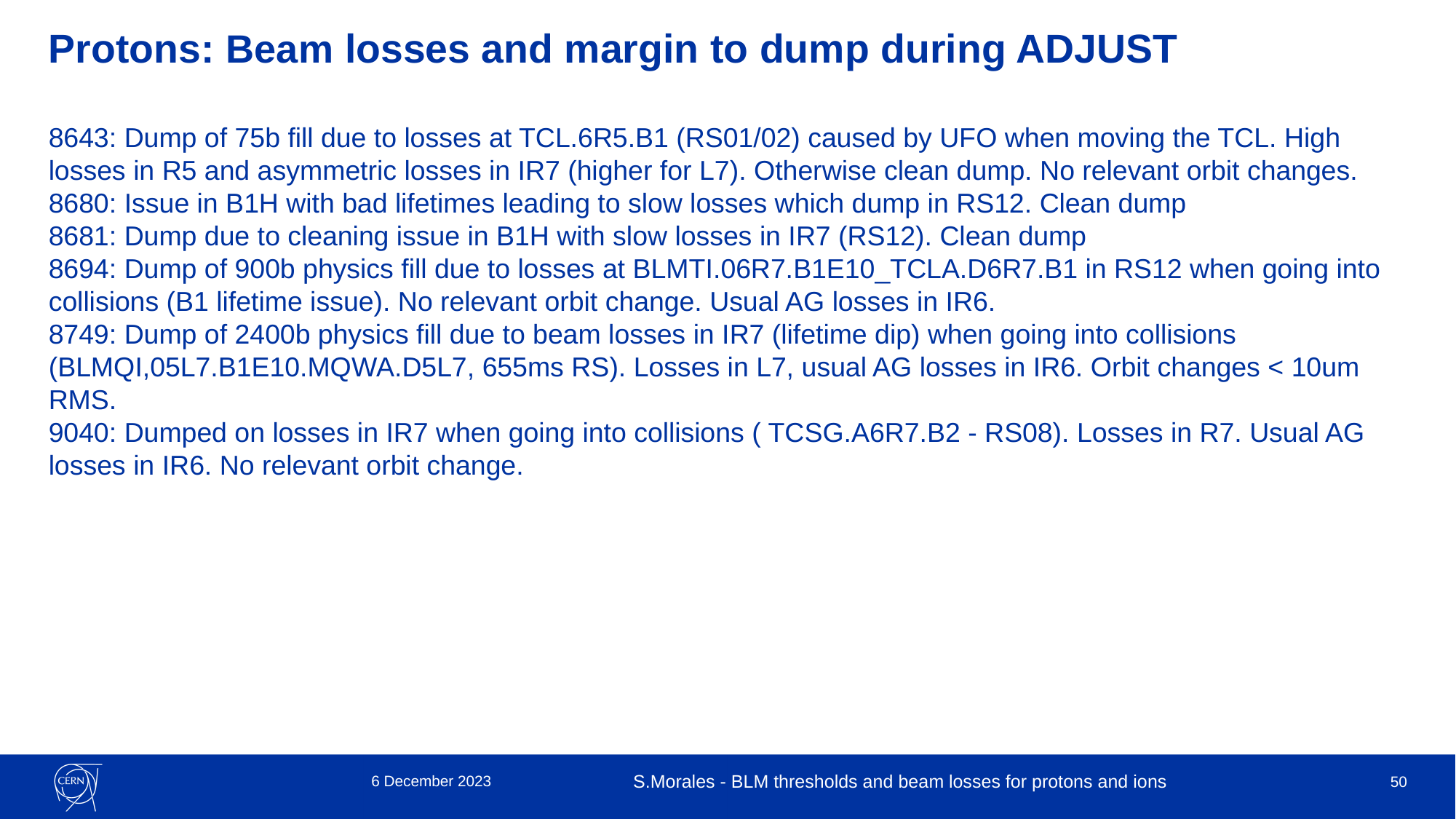

# Protons: Beam losses and margin to dump during ADJUST

8643: Dump of 75b fill due to losses at TCL.6R5.B1 (RS01/02) caused by UFO when moving the TCL. High losses in R5 and asymmetric losses in IR7 (higher for L7). Otherwise clean dump. No relevant orbit changes.
8680: Issue in B1H with bad lifetimes leading to slow losses which dump in RS12. Clean dump
8681: Dump due to cleaning issue in B1H with slow losses in IR7 (RS12). Clean dump
8694: Dump of 900b physics fill due to losses at BLMTI.06R7.B1E10_TCLA.D6R7.B1 in RS12 when going into collisions (B1 lifetime issue). No relevant orbit change. Usual AG losses in IR6.
8749: Dump of 2400b physics fill due to beam losses in IR7 (lifetime dip) when going into collisions (BLMQI,05L7.B1E10.MQWA.D5L7, 655ms RS). Losses in L7, usual AG losses in IR6. Orbit changes < 10um RMS.
9040: Dumped on losses in IR7 when going into collisions ( TCSG.A6R7.B2 - RS08). Losses in R7. Usual AG losses in IR6. No relevant orbit change.

6 December 2023
S.Morales - BLM thresholds and beam losses for protons and ions
50